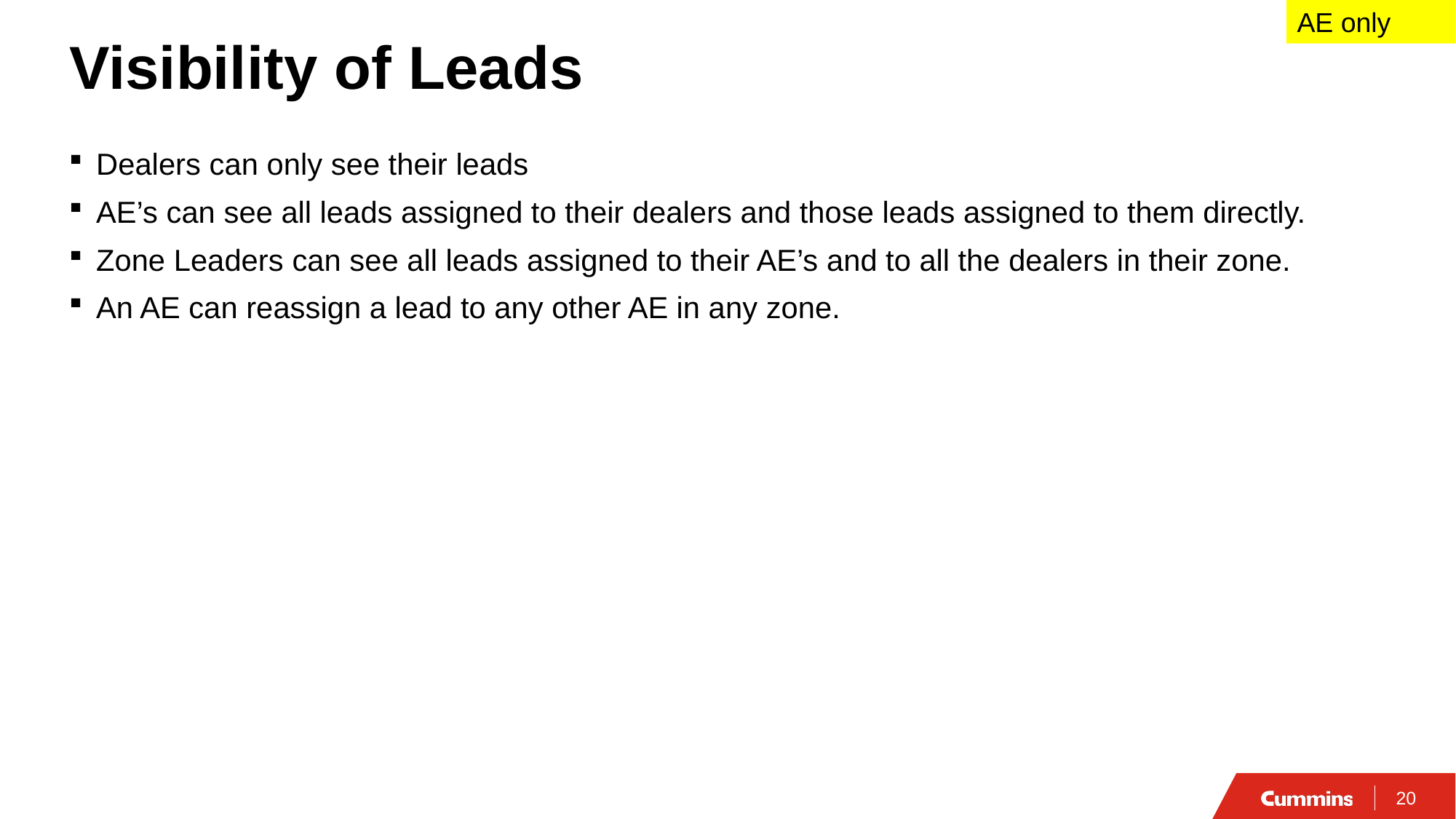

AE only
# Visibility of Leads
Dealers can only see their leads
AE’s can see all leads assigned to their dealers and those leads assigned to them directly.
Zone Leaders can see all leads assigned to their AE’s and to all the dealers in their zone.
An AE can reassign a lead to any other AE in any zone.